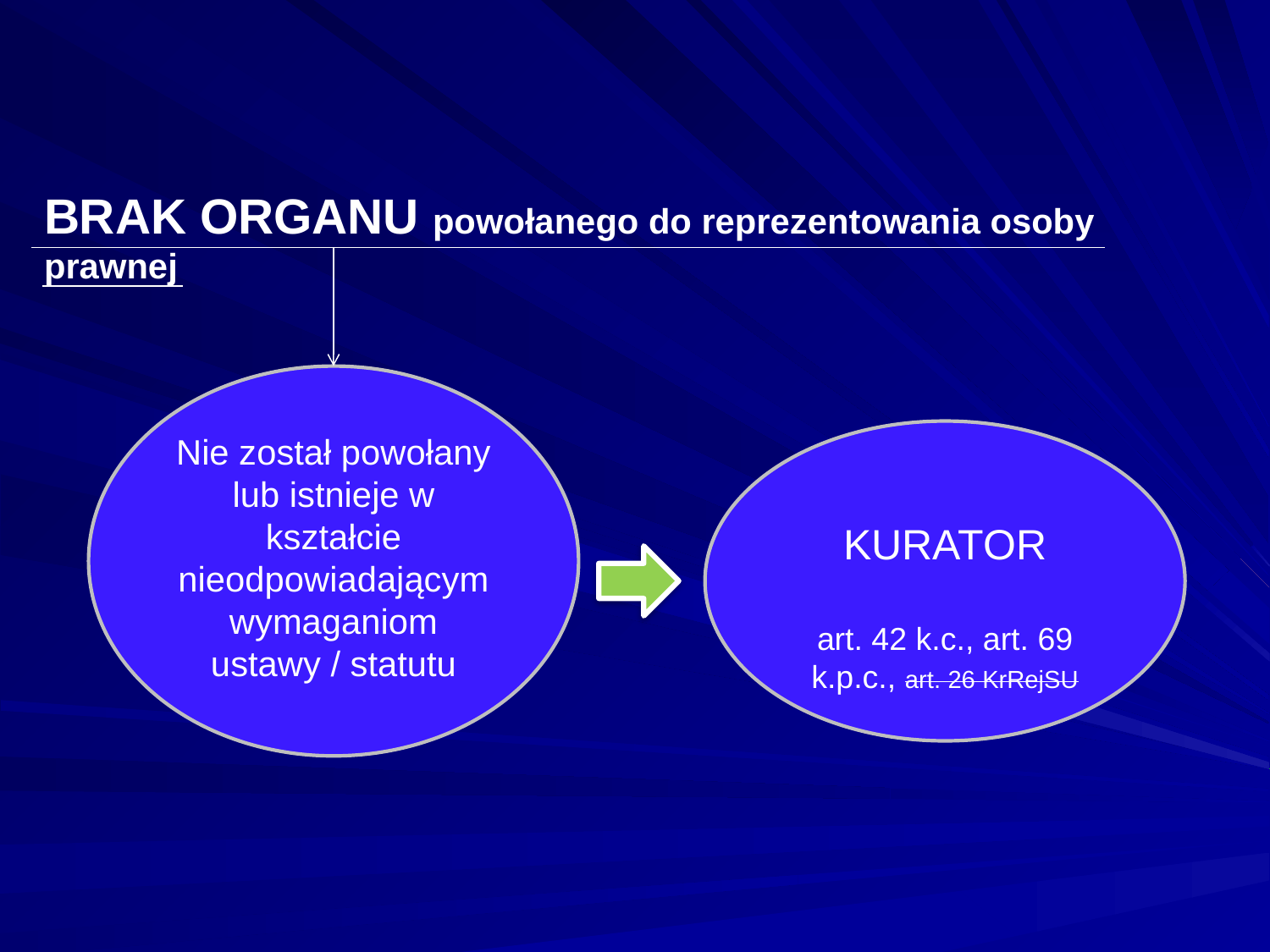

BRAK ORGANU powołanego do reprezentowania osoby prawnej

Nie został powołany lub istnieje w kształcie nieodpowiadającym wymaganiom ustawy / statutu

KURATOR

art. 42 k.c., art. 69 k.p.c., art. 26 KrRejSU